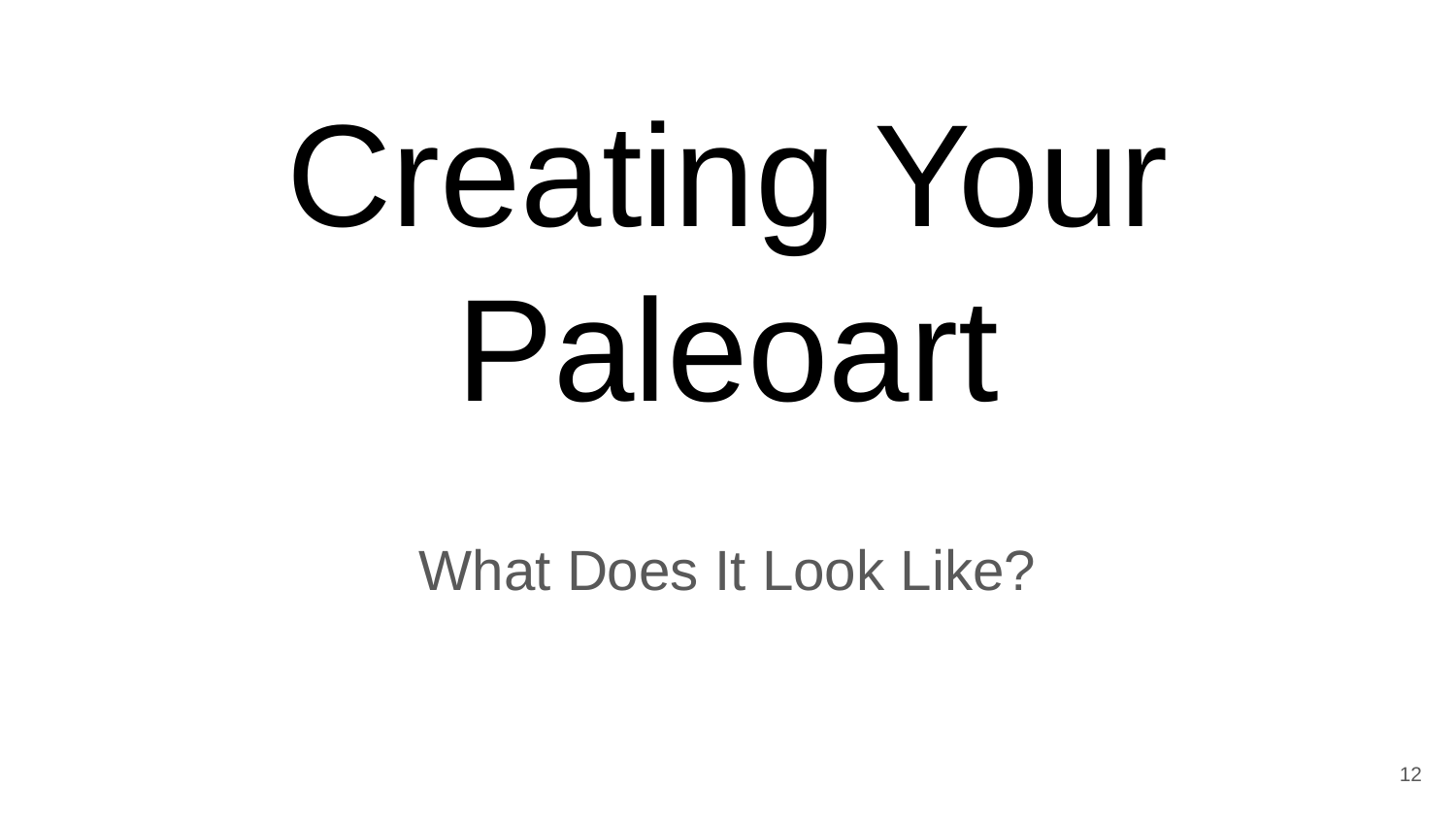

# Creating Your Paleoart

What Does It Look Like?
12